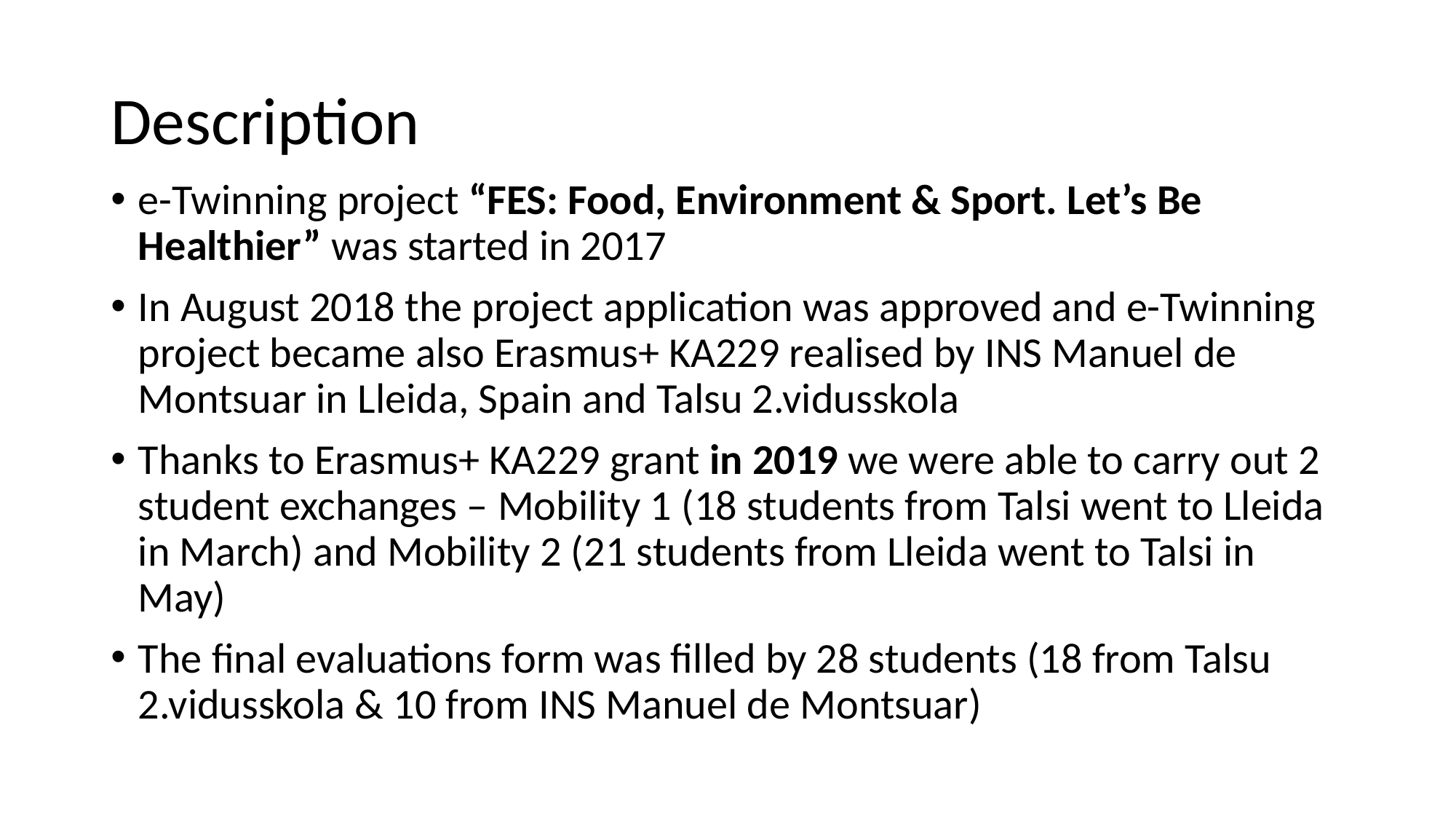

# Description
e-Twinning project “FES: Food, Environment & Sport. Let’s Be Healthier” was started in 2017
In August 2018 the project application was approved and e-Twinning project became also Erasmus+ KA229 realised by INS Manuel de Montsuar in Lleida, Spain and Talsu 2.vidusskola
Thanks to Erasmus+ KA229 grant in 2019 we were able to carry out 2 student exchanges – Mobility 1 (18 students from Talsi went to Lleida in March) and Mobility 2 (21 students from Lleida went to Talsi in May)
The final evaluations form was filled by 28 students (18 from Talsu 2.vidusskola & 10 from INS Manuel de Montsuar)